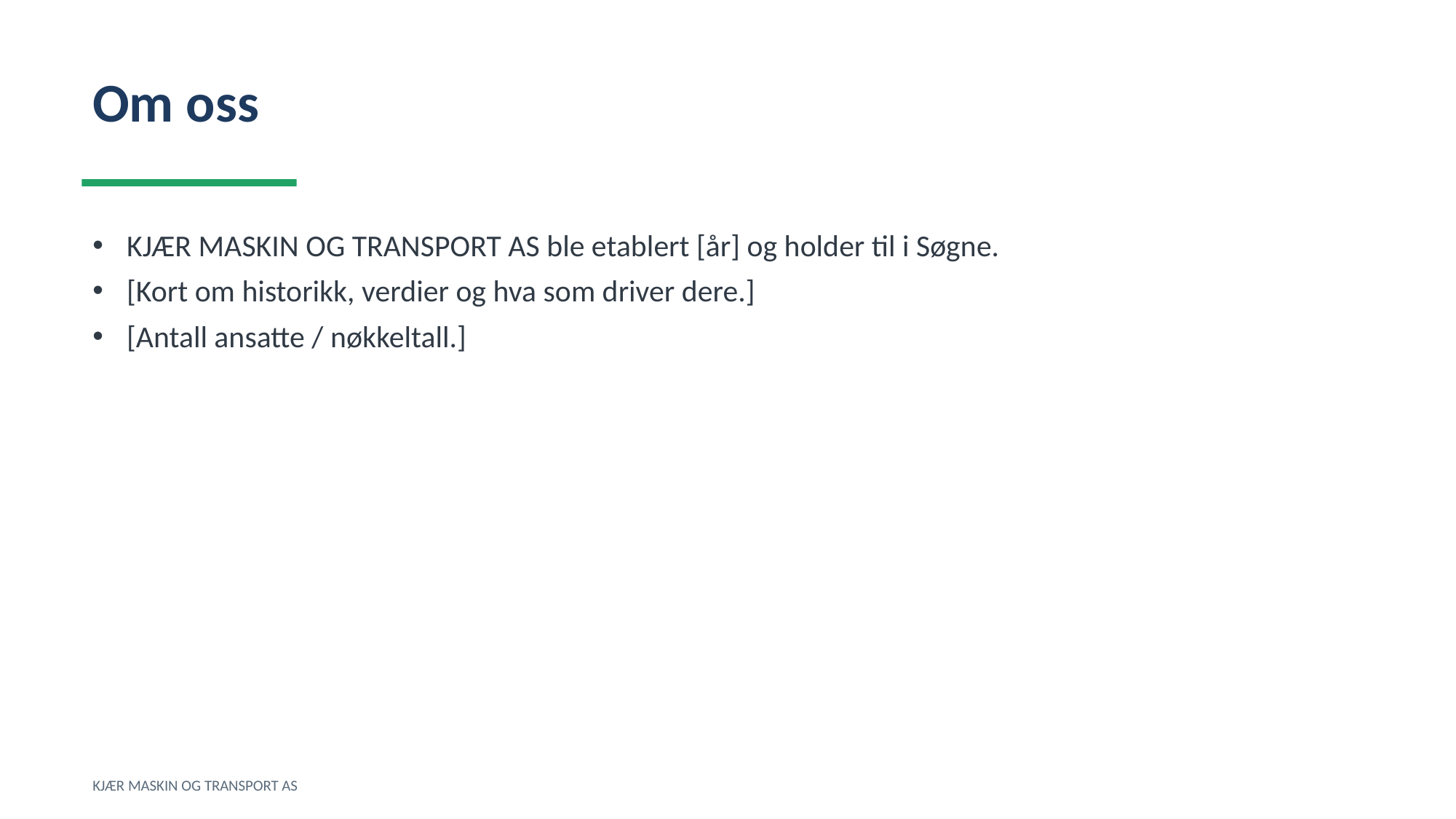

Om oss

KJÆR MASKIN OG TRANSPORT AS ble etablert [år] og holder til i Søgne.
[Kort om historikk, verdier og hva som driver dere.]
[Antall ansatte / nøkkeltall.]
KJÆR MASKIN OG TRANSPORT AS